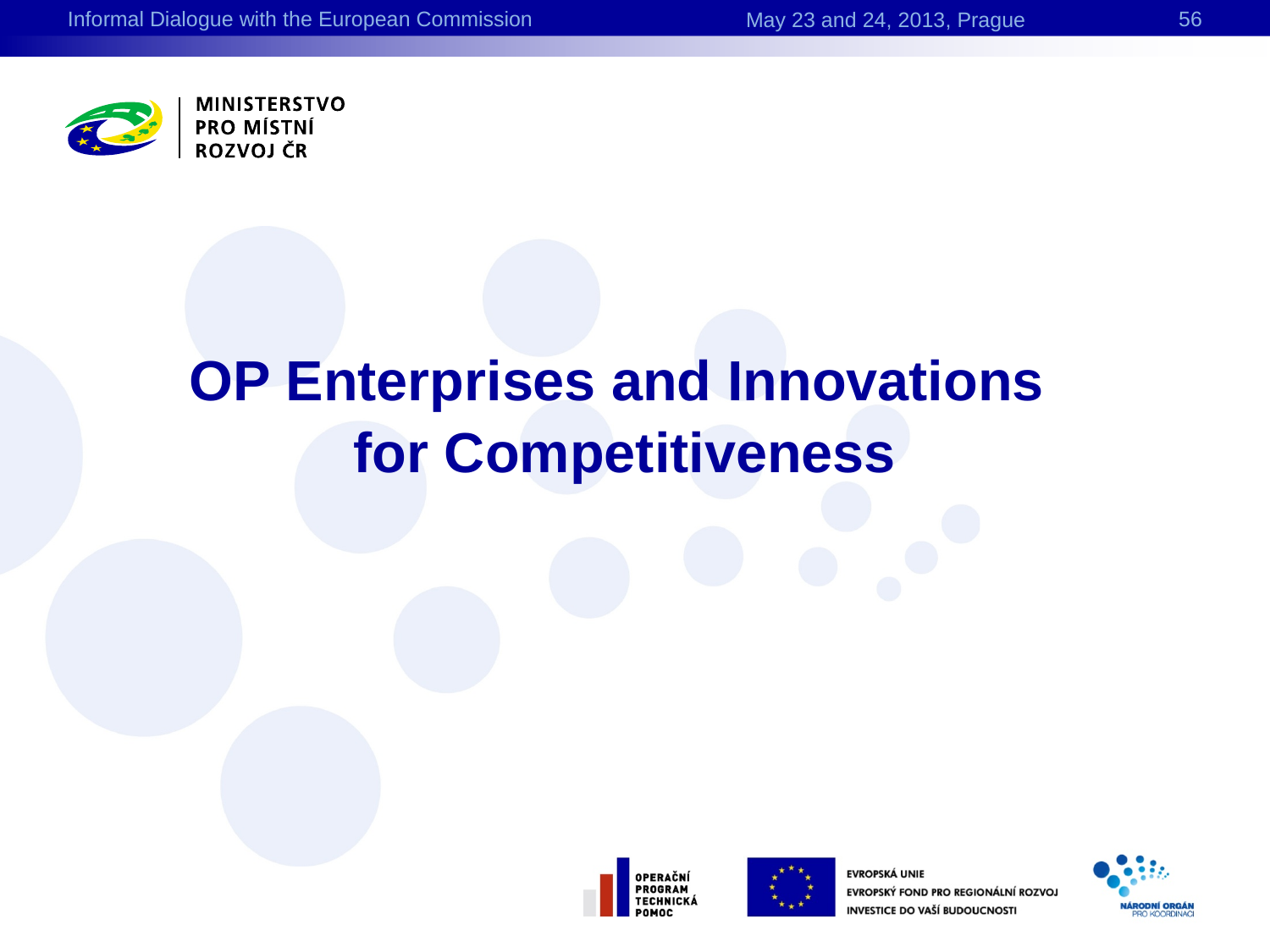

Informal Dialogue with the European Commission
May 23 and 24, 2013, Prague
56
OP Enterprises and Innovations
for Competitiveness